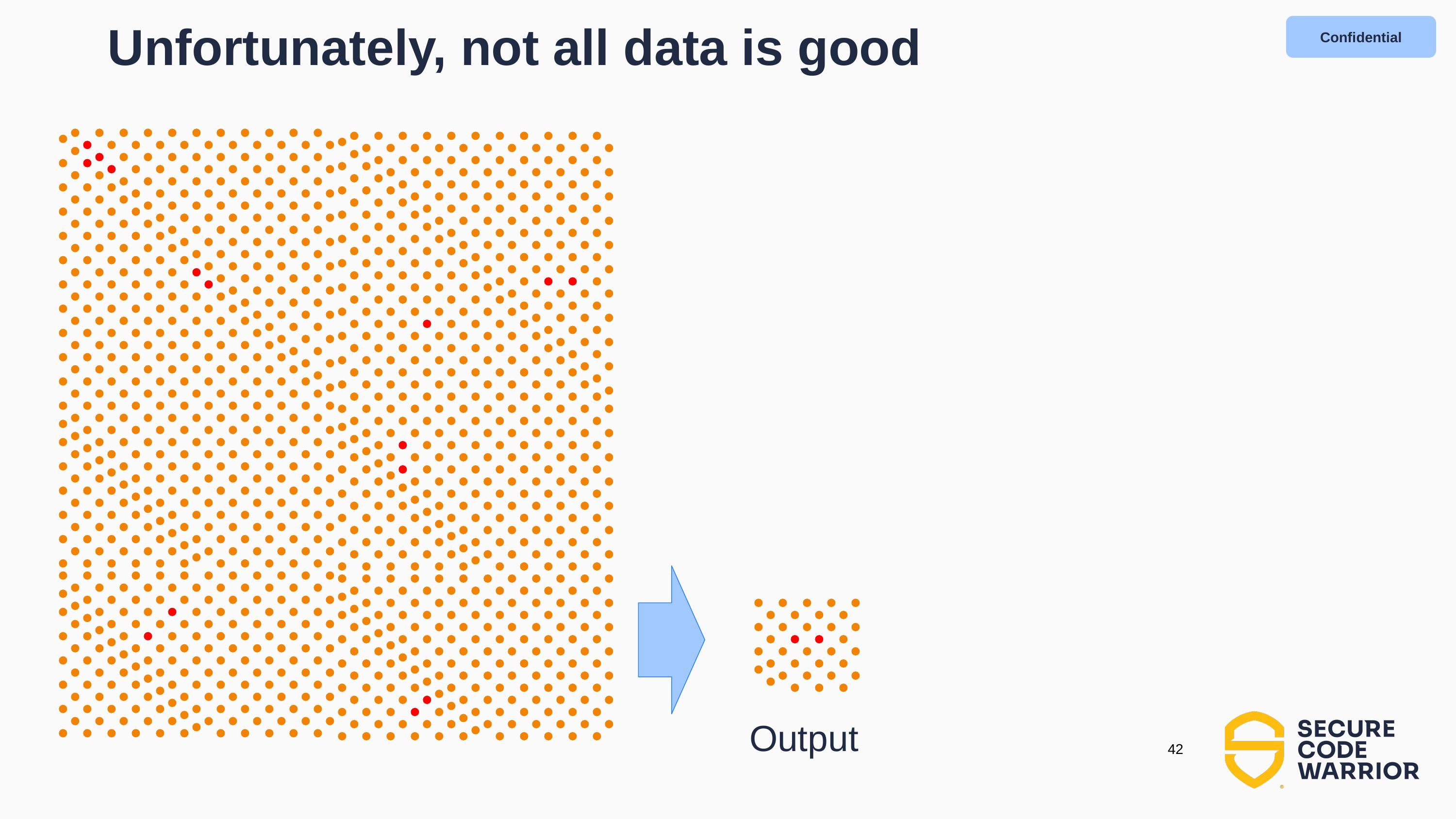

Unfortunately, not all data is good

Output

42